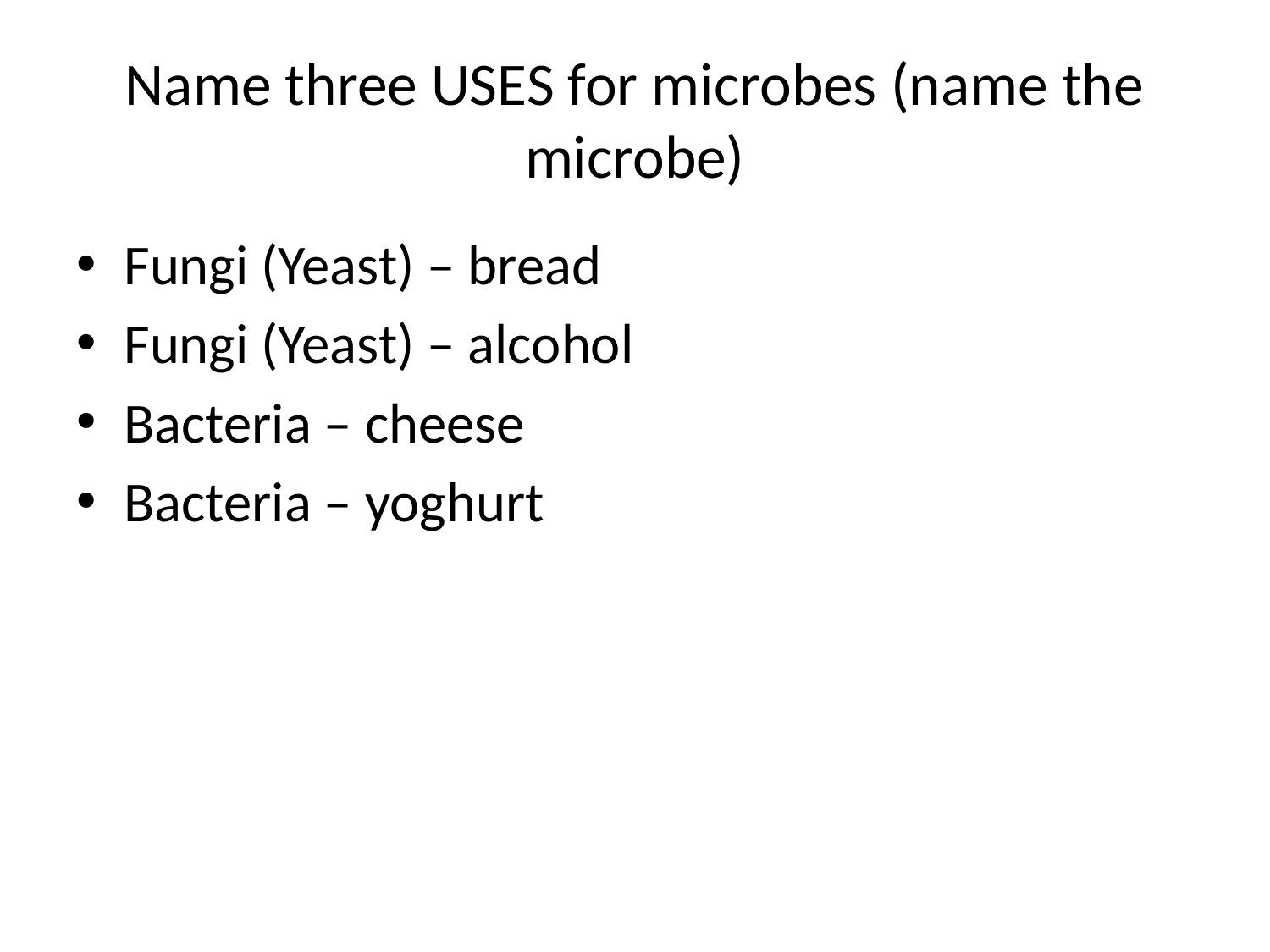

# Name three USES for microbes (name the microbe)
Fungi (Yeast) – bread
Fungi (Yeast) – alcohol
Bacteria – cheese
Bacteria – yoghurt